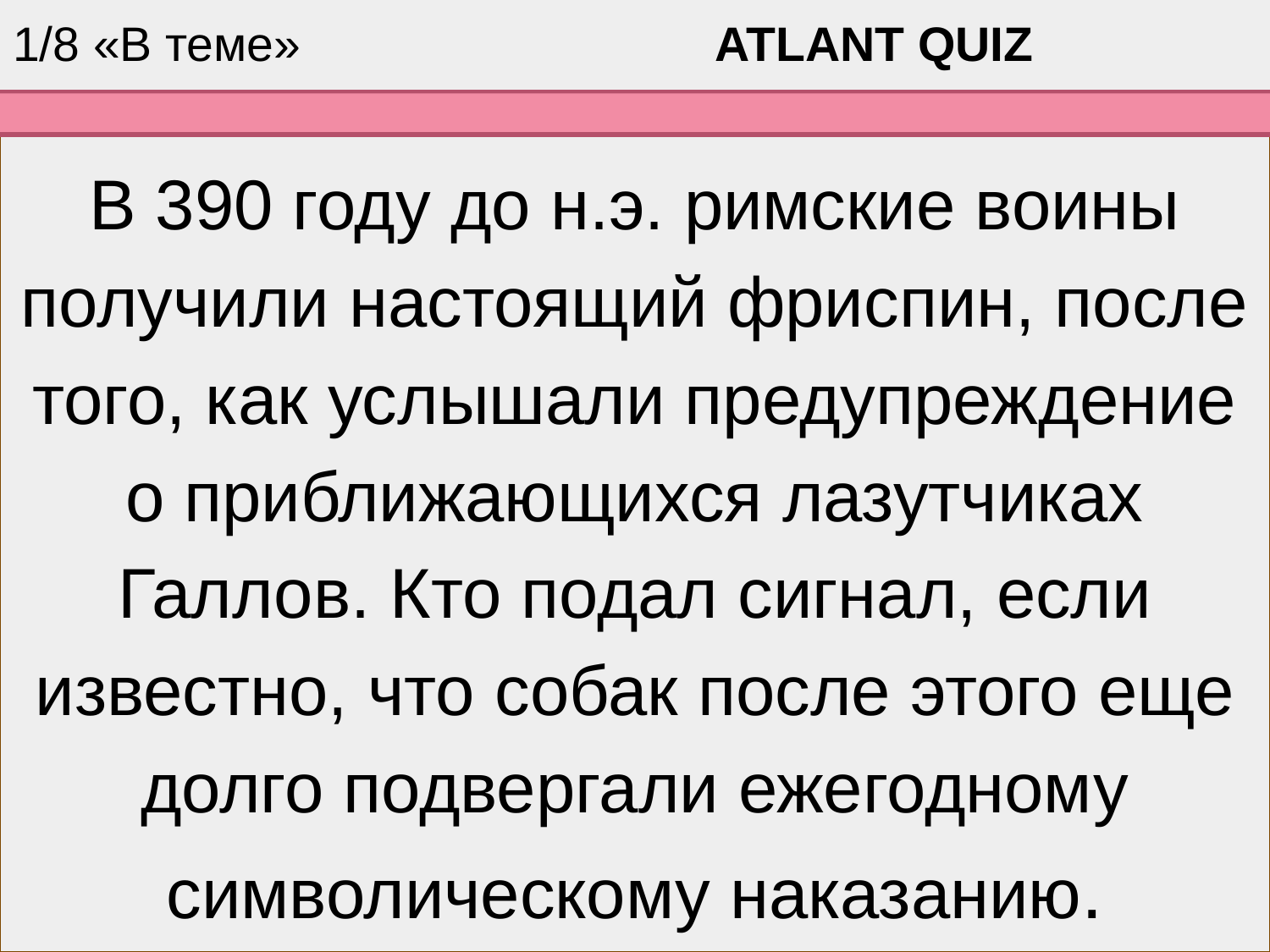

# 1/8 «В теме»			    	     	      ATLANT QUIZ

В 390 году до н.э. римские воины получили настоящий фриспин, после того, как услышали предупреждение о приближающихся лазутчиках Галлов. Кто подал сигнал, если известно, что собак после этого еще долго подвергали ежегодному символическому наказанию.